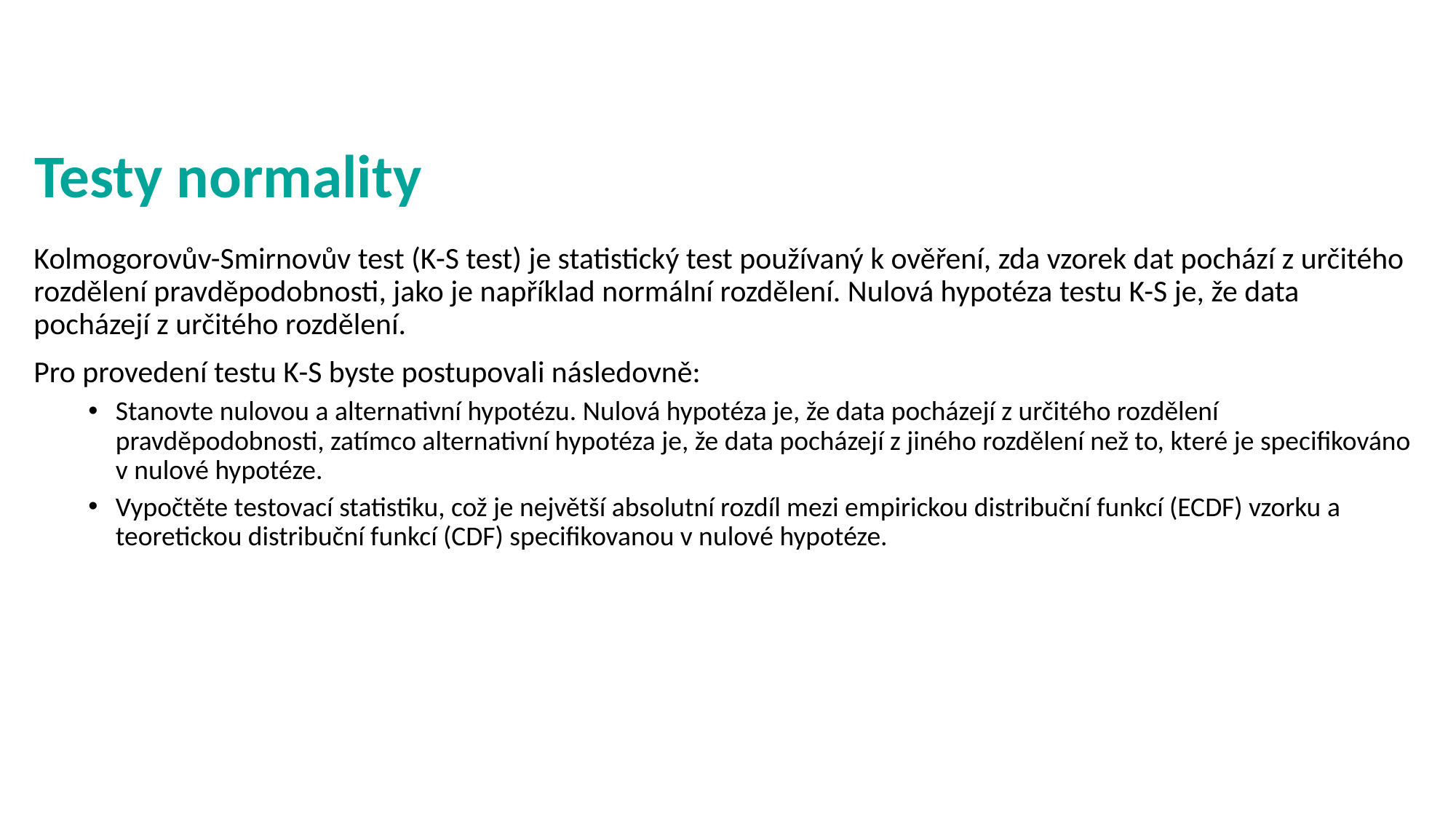

# Testy normality
Kolmogorovův-Smirnovův test (K-S test) je statistický test používaný k ověření, zda vzorek dat pochází z určitého rozdělení pravděpodobnosti, jako je například normální rozdělení. Nulová hypotéza testu K-S je, že data pocházejí z určitého rozdělení.
Pro provedení testu K-S byste postupovali následovně:
Stanovte nulovou a alternativní hypotézu. Nulová hypotéza je, že data pocházejí z určitého rozdělení pravděpodobnosti, zatímco alternativní hypotéza je, že data pocházejí z jiného rozdělení než to, které je specifikováno v nulové hypotéze.
Vypočtěte testovací statistiku, což je největší absolutní rozdíl mezi empirickou distribuční funkcí (ECDF) vzorku a teoretickou distribuční funkcí (CDF) specifikovanou v nulové hypotéze.